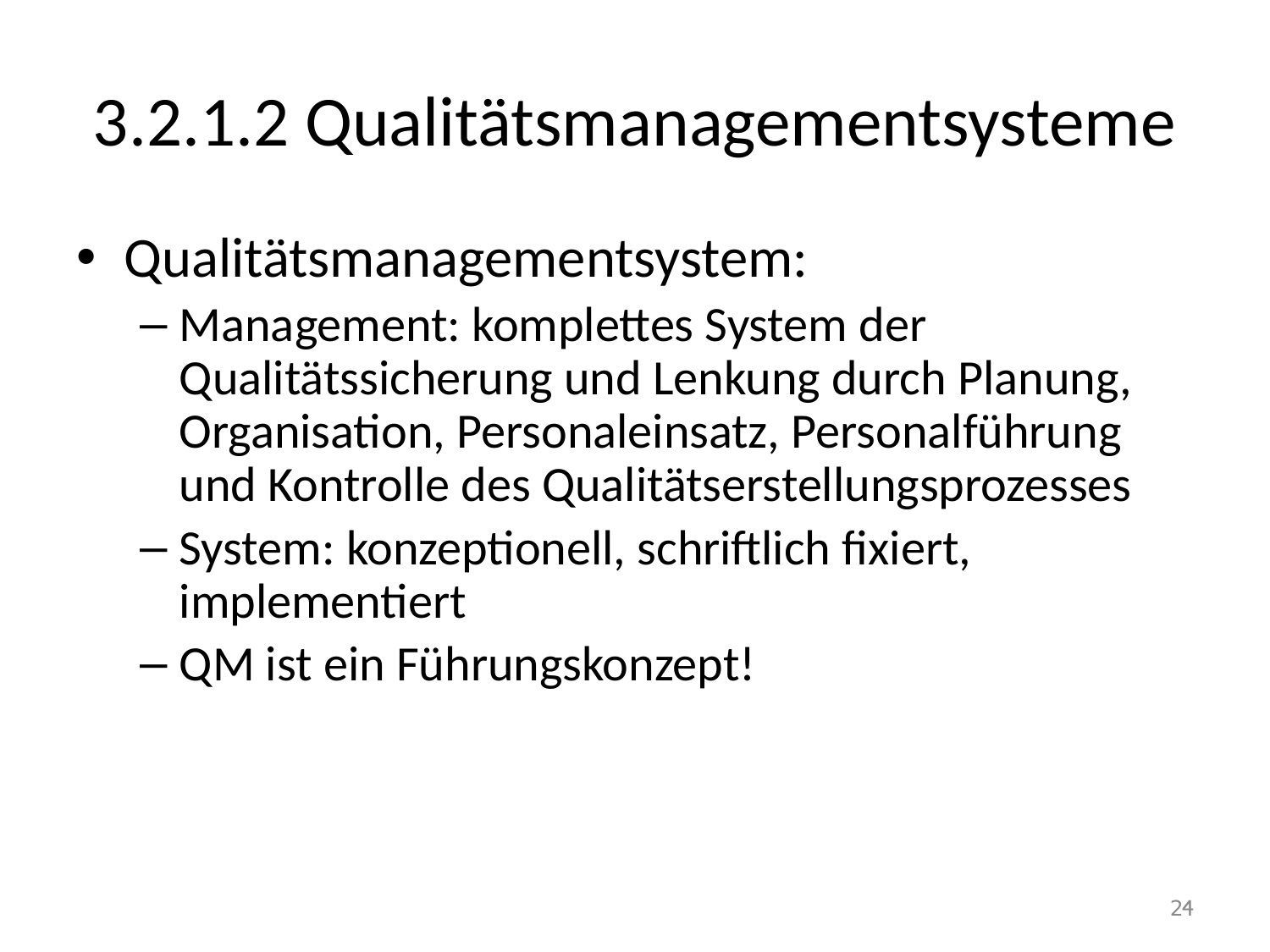

# 3.2.1.2 Qualitätsmanagementsysteme
Qualitätsmanagementsystem:
Management: komplettes System der Qualitätssicherung und Lenkung durch Planung, Organisation, Personaleinsatz, Personalführung und Kontrolle des Qualitätserstellungsprozesses
System: konzeptionell, schriftlich fixiert, implementiert
QM ist ein Führungskonzept!
24